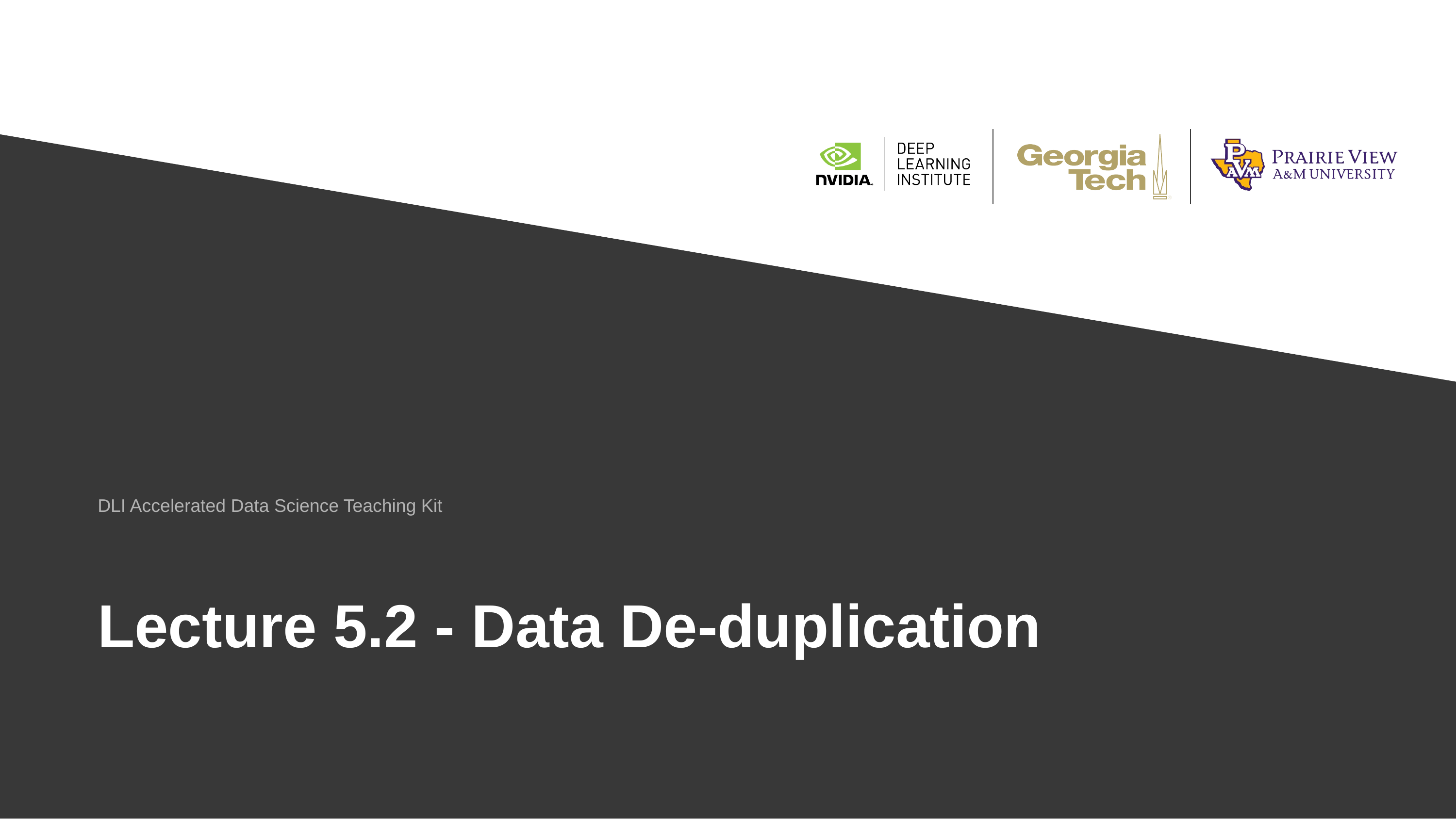

DLI Accelerated Data Science Teaching Kit
# Lecture 5.2 - Data De-duplication